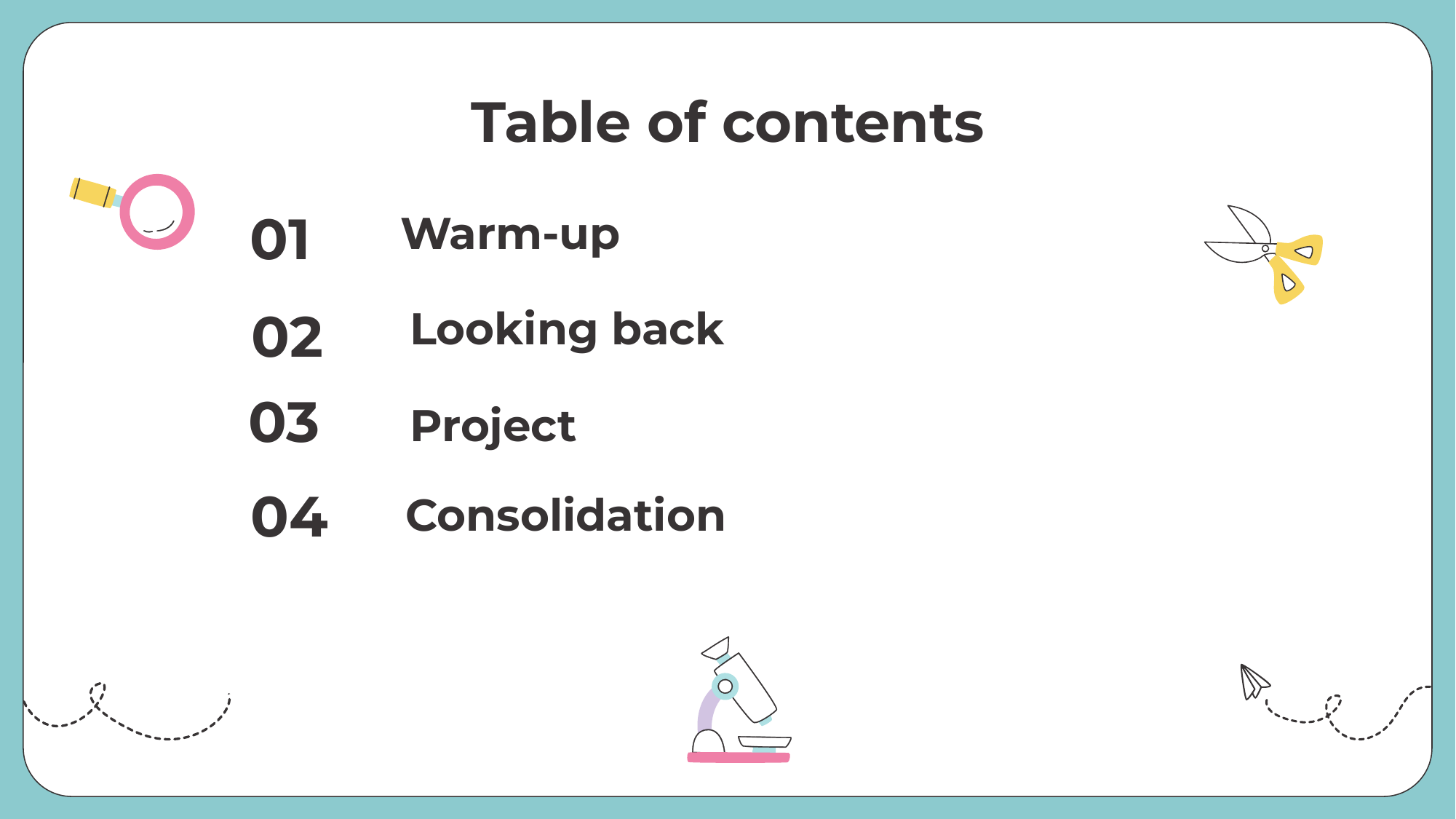

Table of contents
# 01
Warm-up

02
Looking back
03
Project
04
Consolidation